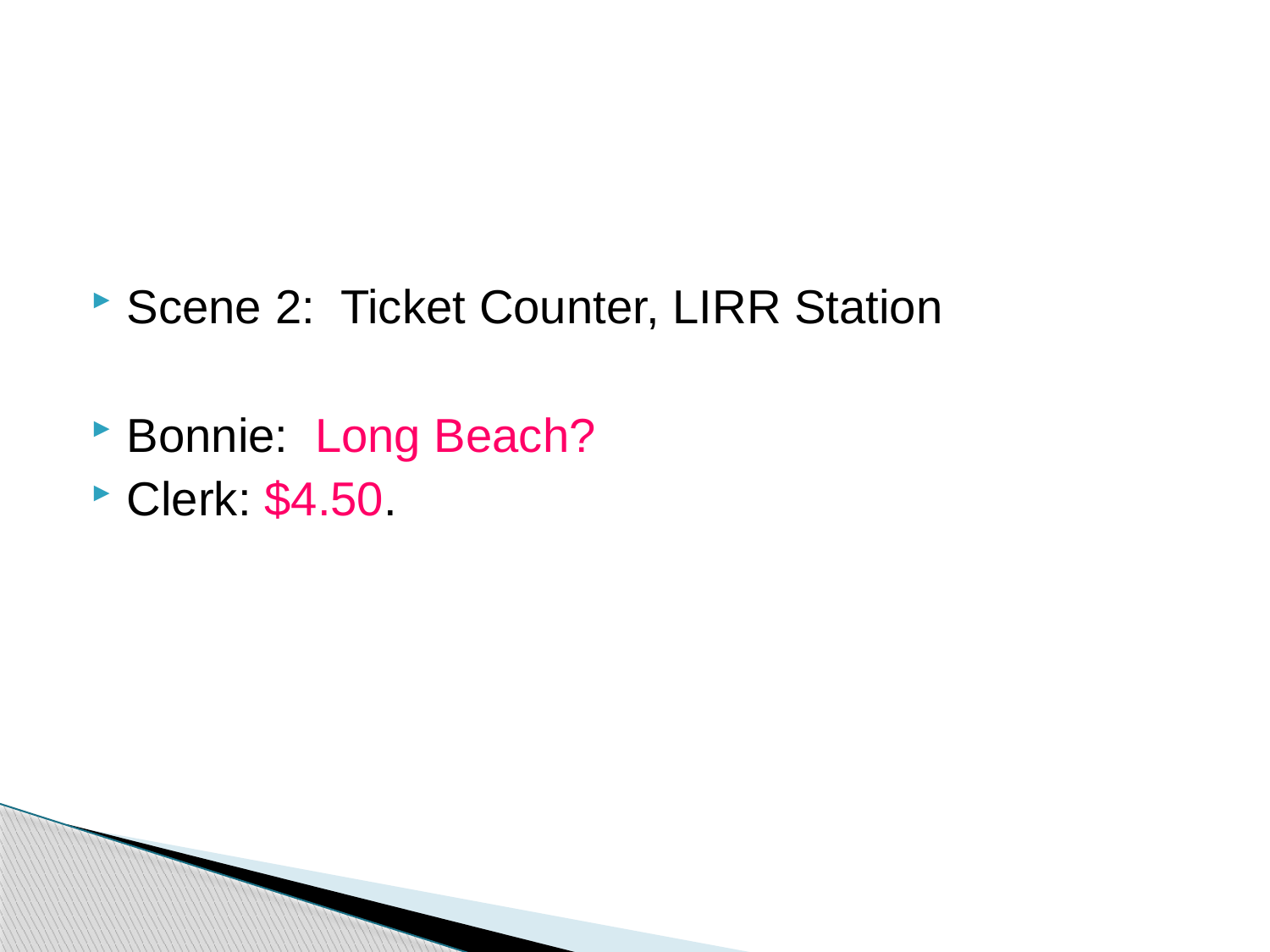

#

Scene 2:  Ticket Counter, LIRR Station

Bonnie:  Long Beach?
Clerk: $4.50.